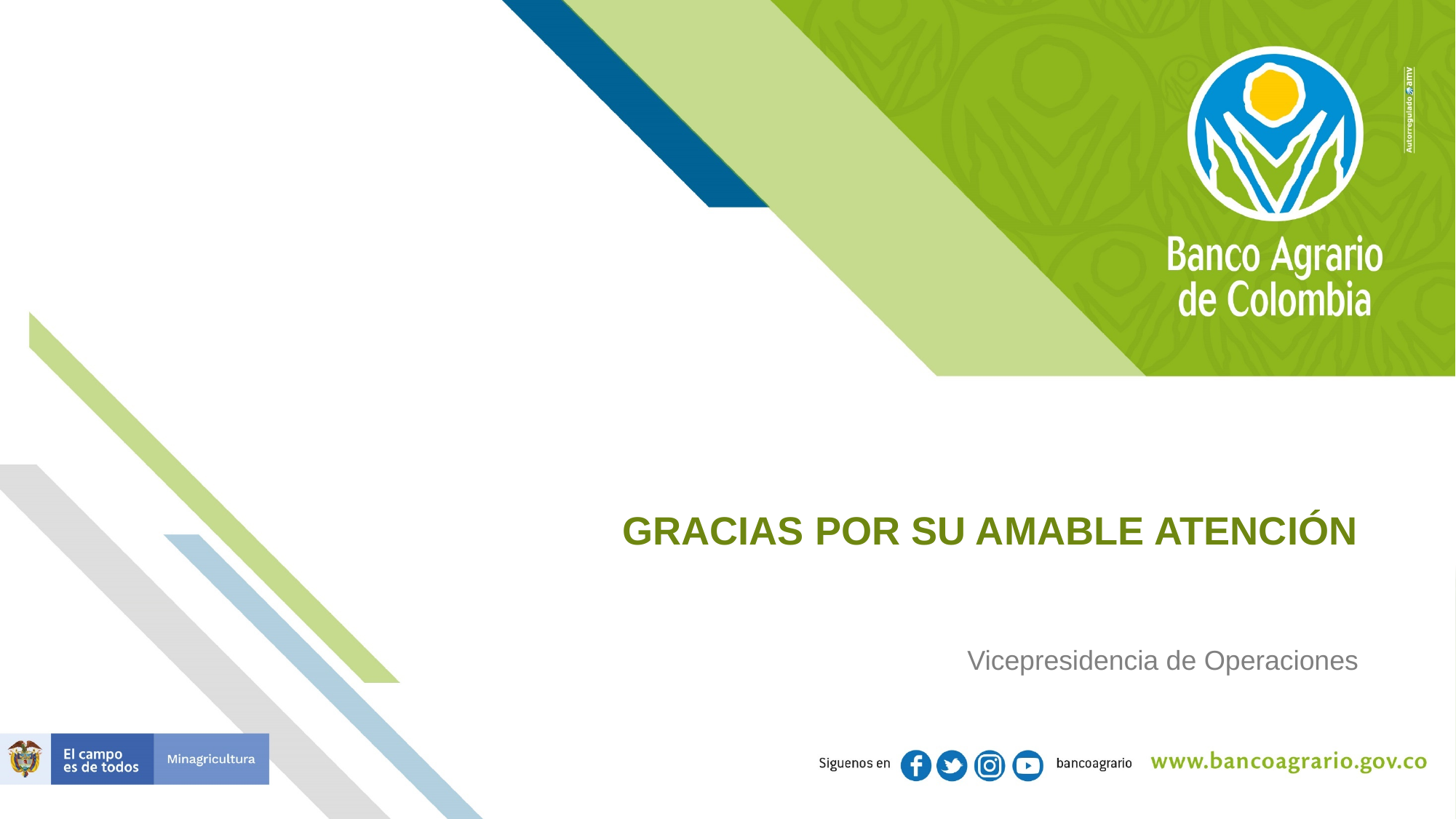

# GRACIAS POR SU AMABLE ATENCIÓN
Vicepresidencia de Operaciones
17